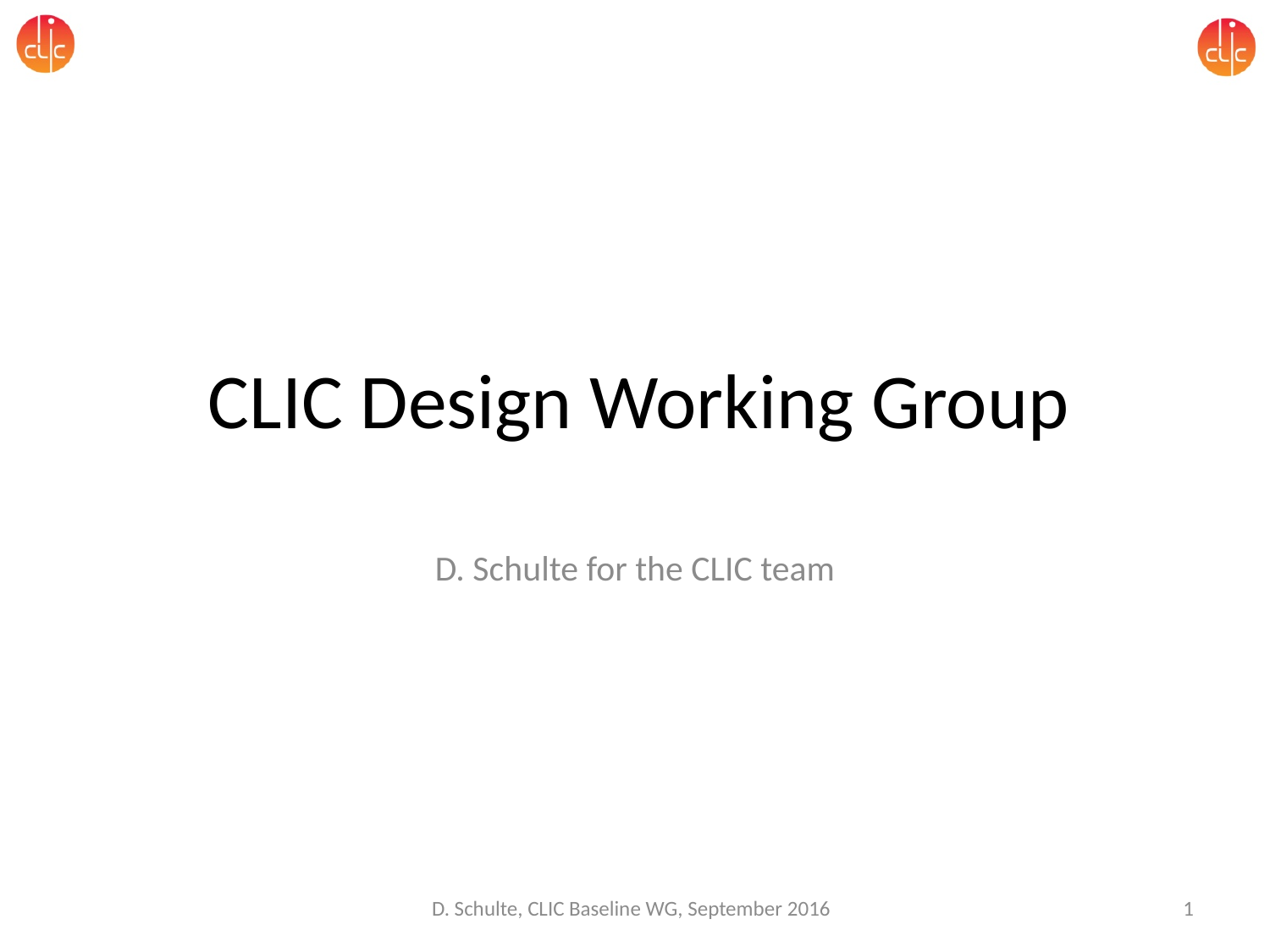

# CLIC Design Working Group
D. Schulte for the CLIC team
D. Schulte, CLIC Baseline WG, September 2016
1